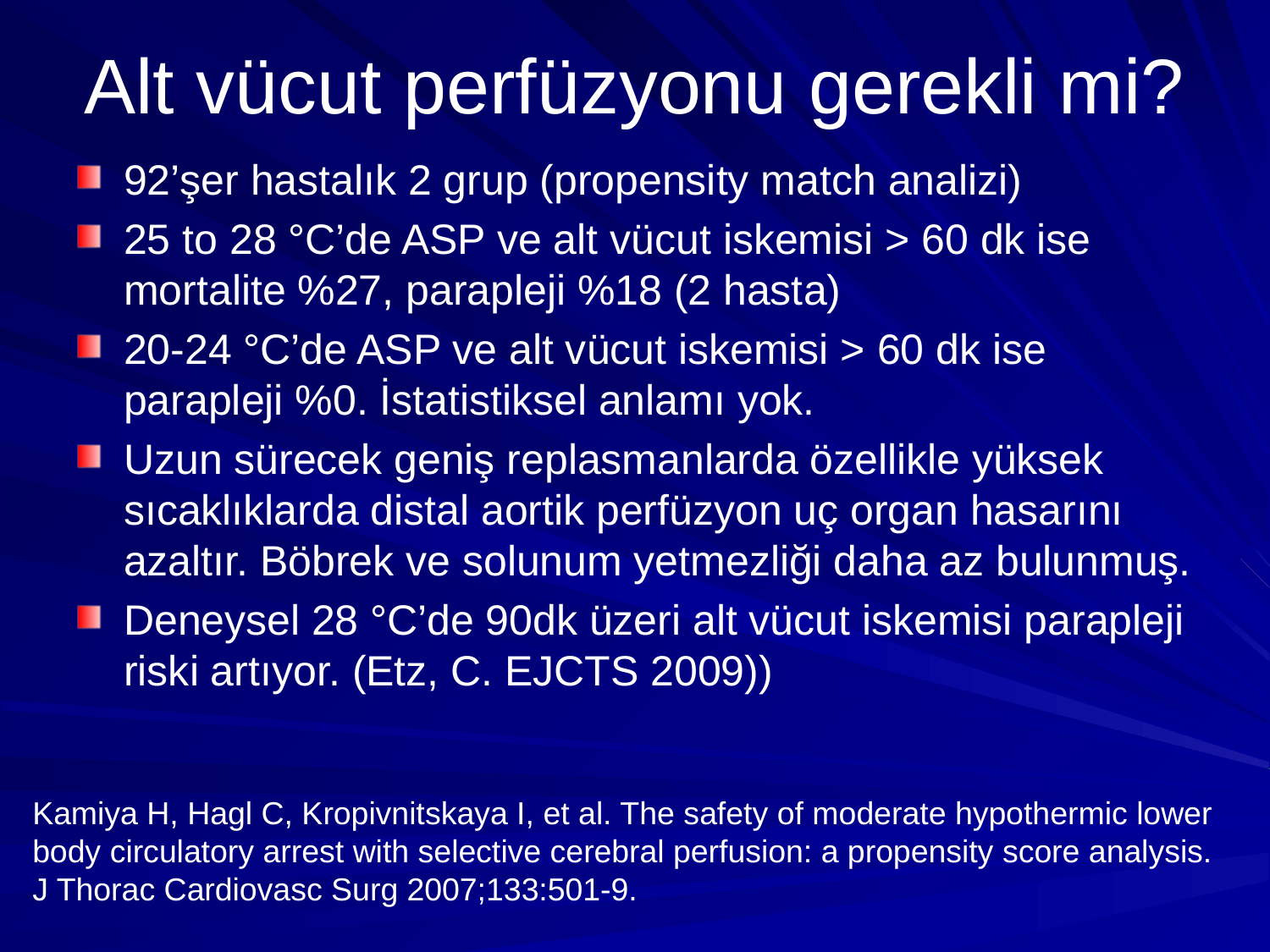

# Alt vücut perfüzyonu gerekli mi?
92’şer hastalık 2 grup (propensity match analizi)
25 to 28 °C’de ASP ve alt vücut iskemisi > 60 dk ise mortalite %27, parapleji %18 (2 hasta)
20-24 °C’de ASP ve alt vücut iskemisi > 60 dk ise parapleji %0. İstatistiksel anlamı yok.
Uzun sürecek geniş replasmanlarda özellikle yüksek sıcaklıklarda distal aortik perfüzyon uç organ hasarını azaltır. Böbrek ve solunum yetmezliği daha az bulunmuş.
Deneysel 28 °C’de 90dk üzeri alt vücut iskemisi parapleji riski artıyor. (Etz, C. EJCTS 2009))
Kamiya H, Hagl C, Kropivnitskaya I, et al. The safety of moderate hypothermic lower body circulatory arrest with selective cerebral perfusion: a propensity score analysis. J Thorac Cardiovasc Surg 2007;133:501-9.